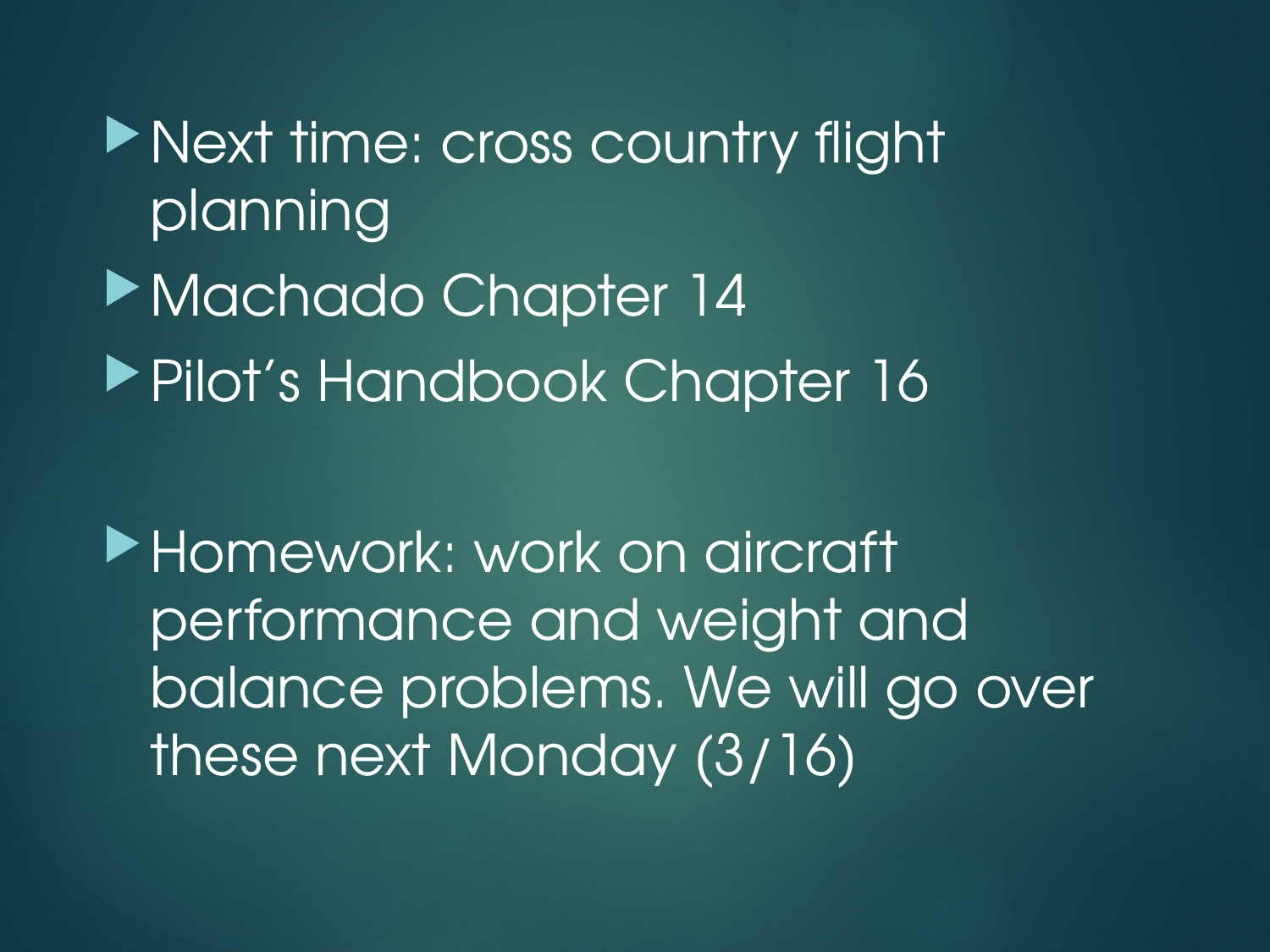

Next time: cross country flight planning
Machado Chapter 14
Pilot’s Handbook Chapter 16

Homework: work on aircraft performance and weight and balance problems. We will go over these next Monday (3/16)